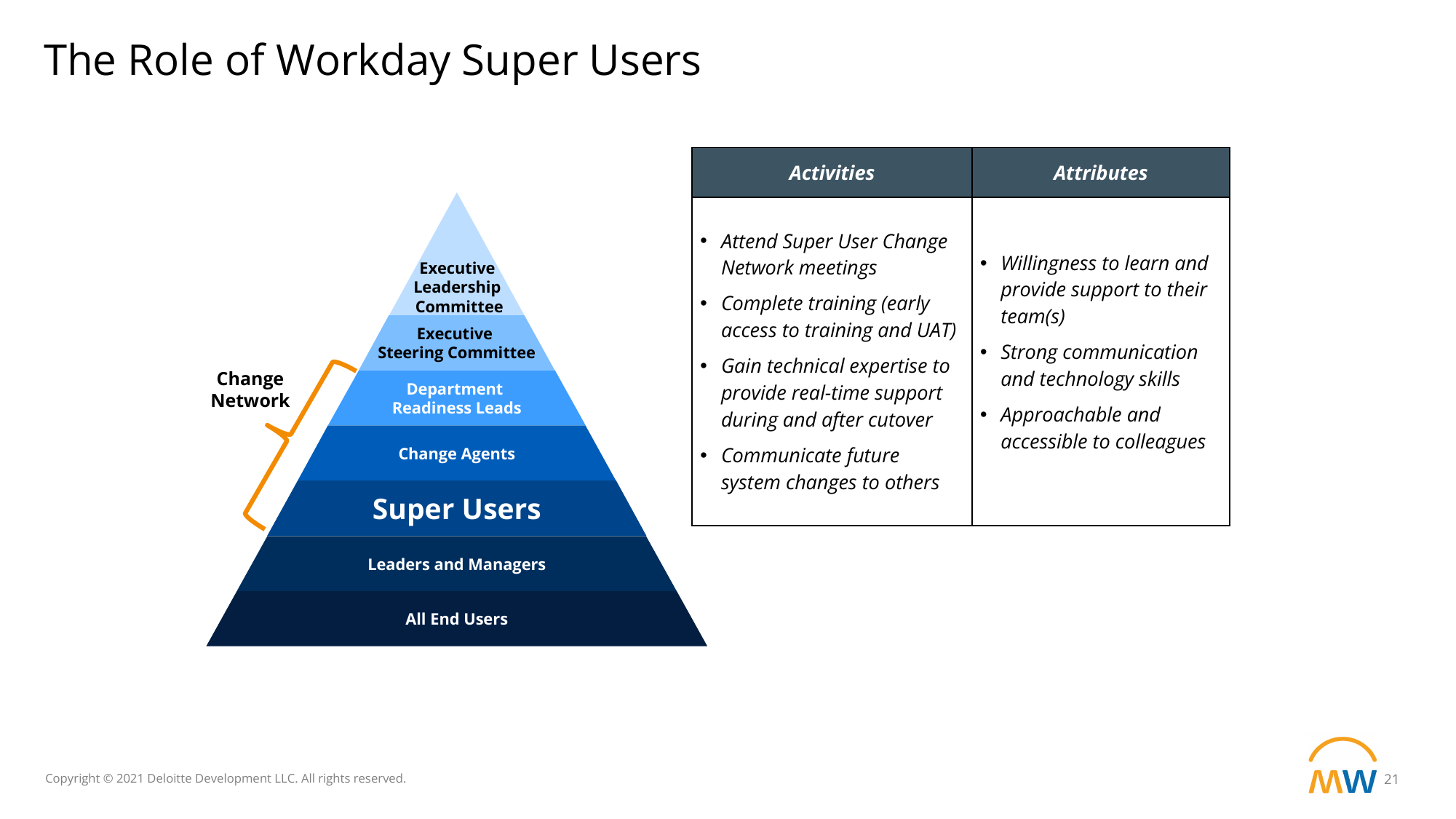

# The Role of Workday Super Users
| Activities | Attributes |
| --- | --- |
| Attend Super User Change Network meetings Complete training (early access to training and UAT) Gain technical expertise to provide real-time support during and after cutover Communicate future system changes to others | Willingness to learn and provide support to their team(s) Strong communication and technology skills Approachable and accessible to colleagues |

Executive
Leadership
Committee

Executive
Steering Committee

Department
Readiness Leads

Change Agents

Super Users

Leaders and Managers

All End Users

Change Network